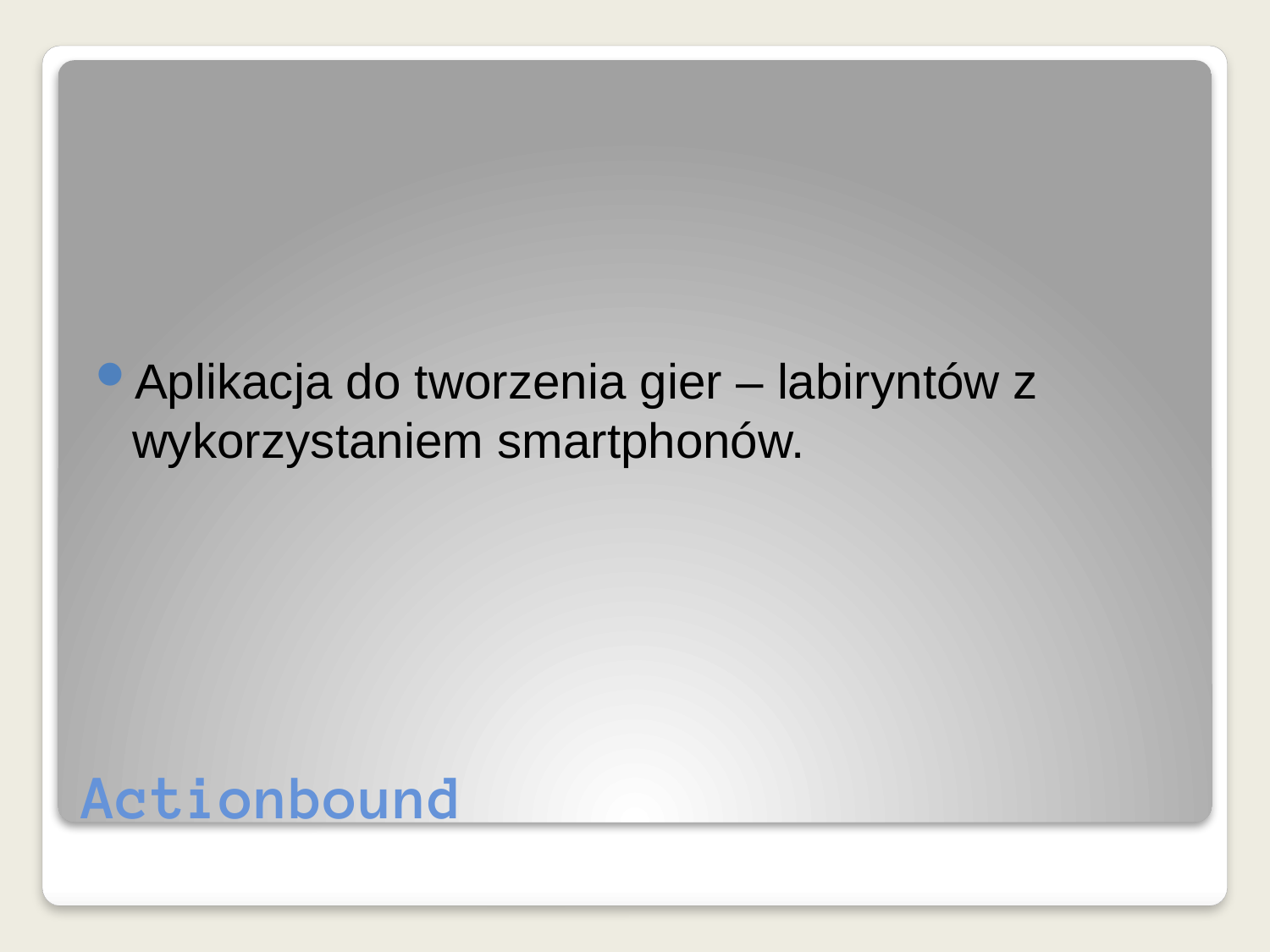

Aplikacja do tworzenia gier – labiryntów z wykorzystaniem smartphonów.
# Actionbound